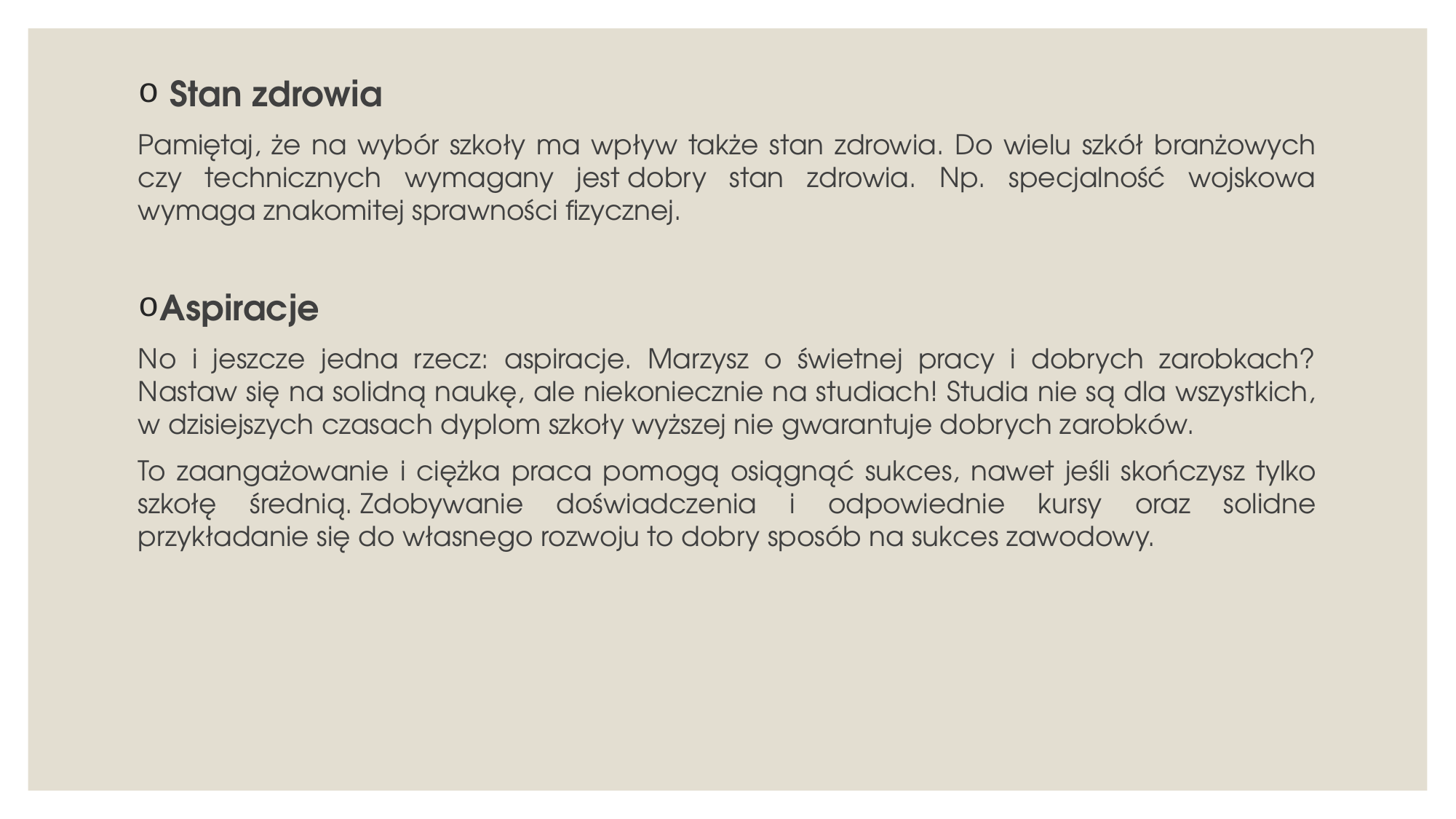

Stan zdrowia
Pamiętaj, że na wybór szkoły ma wpływ także stan zdrowia. Do wielu szkół branżowych czy technicznych wymagany jest dobry stan zdrowia. Np. specjalność wojskowa wymaga znakomitej sprawności fizycznej.

Aspiracje
No i jeszcze jedna rzecz: aspiracje. Marzysz o świetnej pracy i dobrych zarobkach? Nastaw się na solidną naukę, ale niekoniecznie na studiach! Studia nie są dla wszystkich, w dzisiejszych czasach dyplom szkoły wyższej nie gwarantuje dobrych zarobków.
To zaangażowanie i ciężka praca pomogą osiągnąć sukces, nawet jeśli skończysz tylko szkołę średnią. Zdobywanie doświadczenia i odpowiednie kursy oraz solidne przykładanie się do własnego rozwoju to dobry sposób na sukces zawodowy.